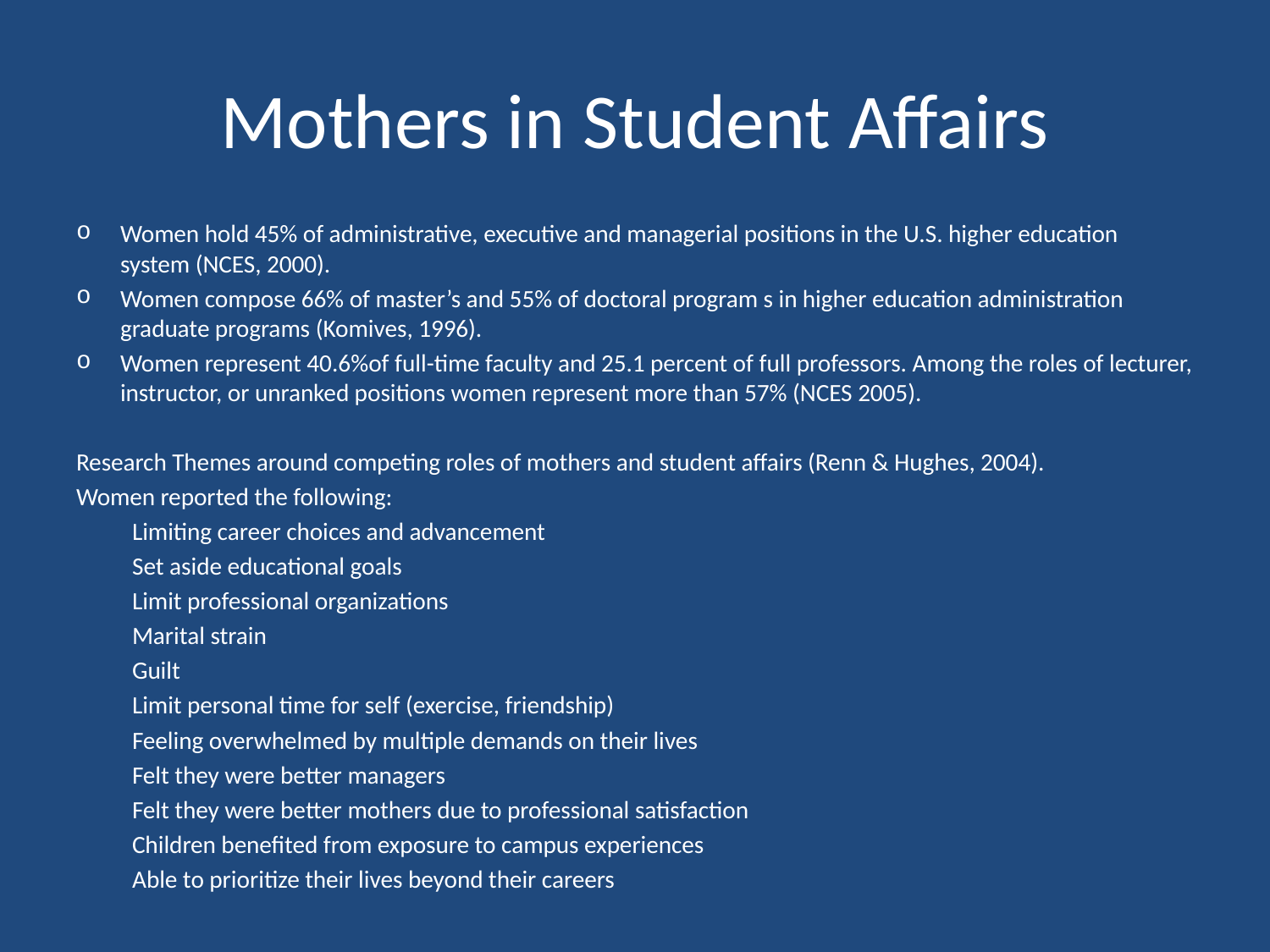

# Mothers in Student Affairs
Women hold 45% of administrative, executive and managerial positions in the U.S. higher education system (NCES, 2000).
Women compose 66% of master’s and 55% of doctoral program s in higher education administration graduate programs (Komives, 1996).
Women represent 40.6%of full-time faculty and 25.1 percent of full professors. Among the roles of lecturer, instructor, or unranked positions women represent more than 57% (NCES 2005).

Research Themes around competing roles of mothers and student affairs (Renn & Hughes, 2004).
Women reported the following:
	Limiting career choices and advancement
	Set aside educational goals
	Limit professional organizations
	Marital strain
	Guilt
	Limit personal time for self (exercise, friendship)
	Feeling overwhelmed by multiple demands on their lives
	Felt they were better managers
	Felt they were better mothers due to professional satisfaction
	Children benefited from exposure to campus experiences
	Able to prioritize their lives beyond their careers